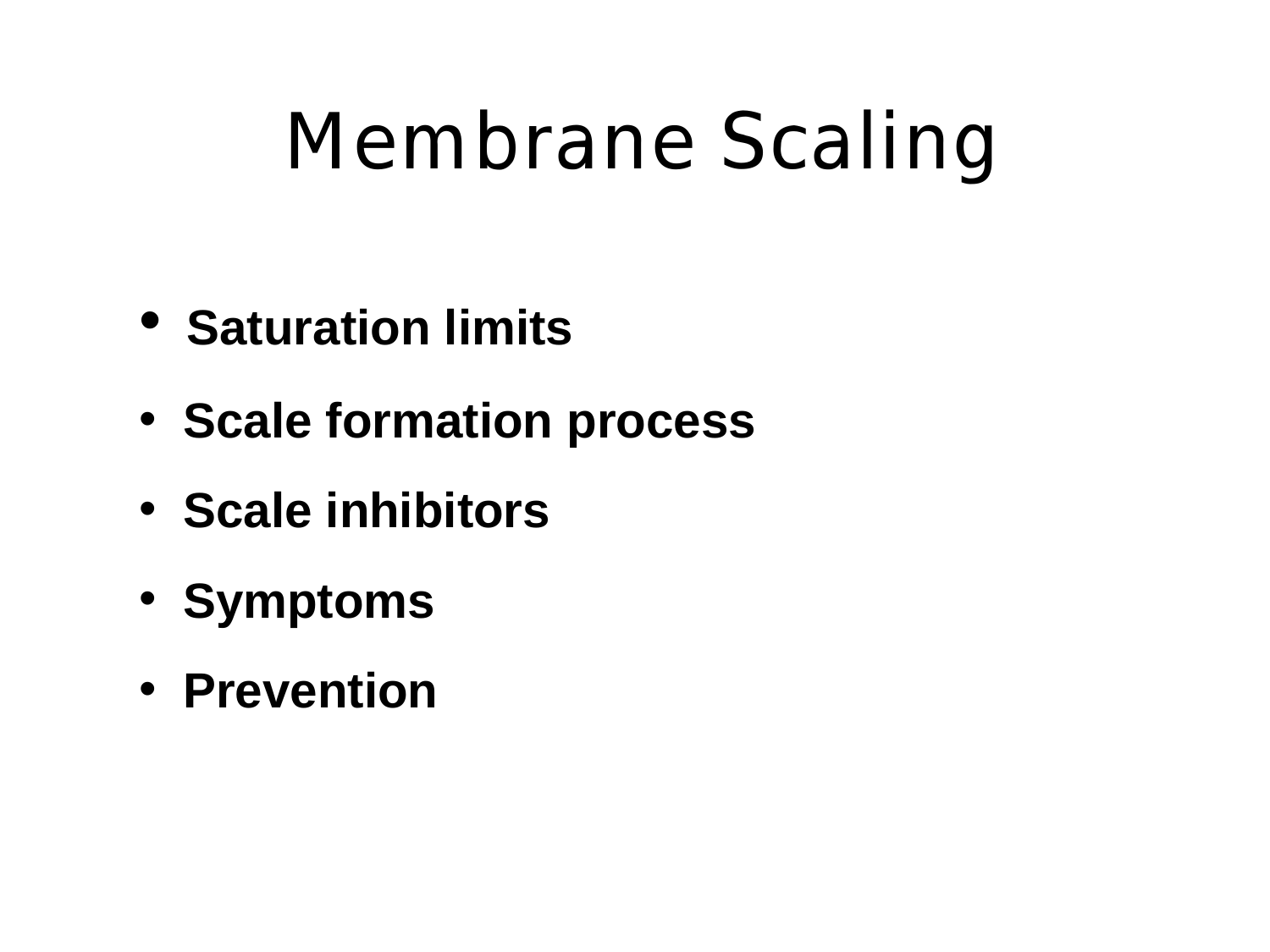

Membrane Scaling
 Saturation limits
 Scale formation process
 Scale inhibitors
 Symptoms
 Prevention